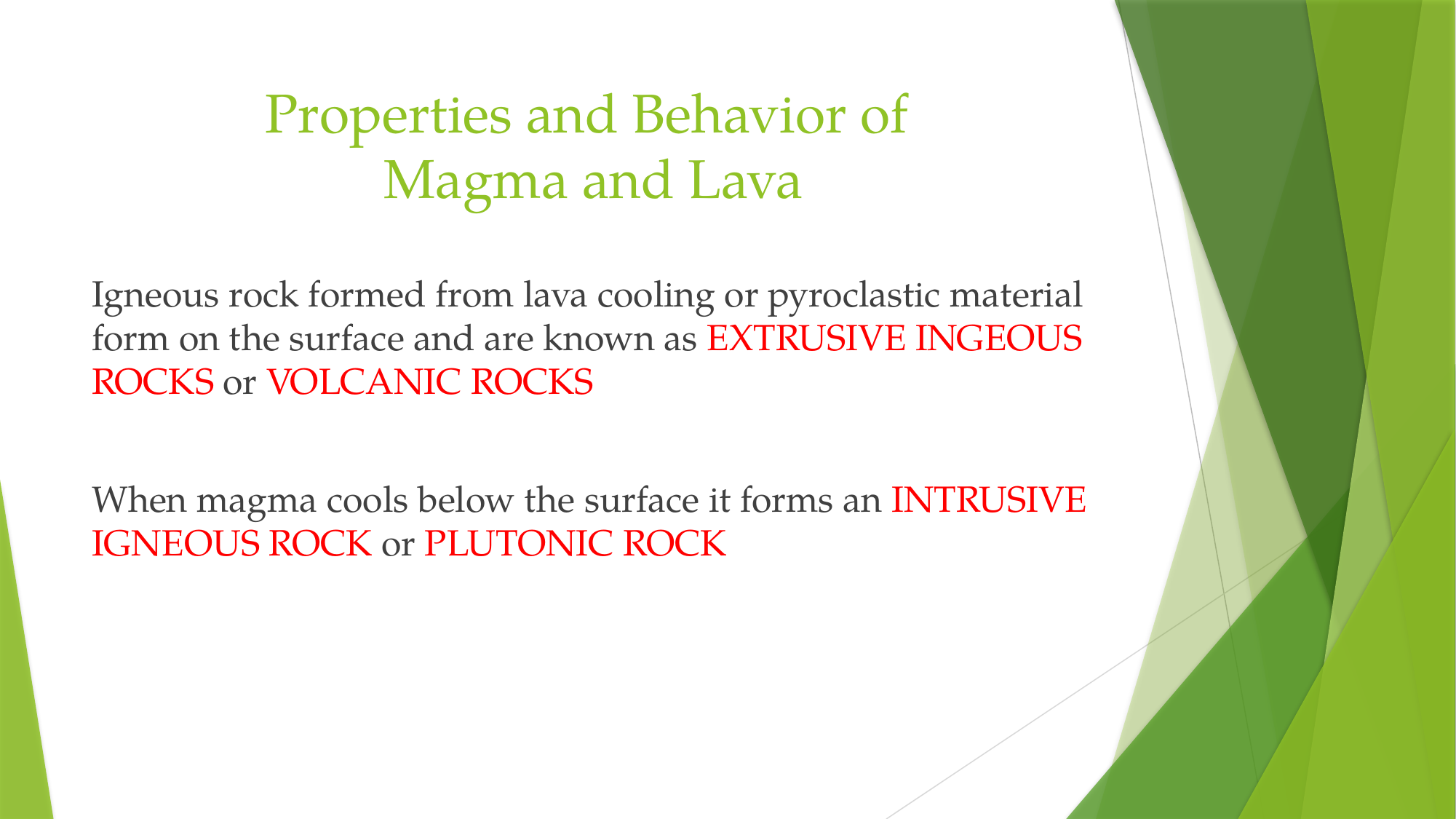

# Properties and Behavior of Magma and Lava
Igneous rock formed from lava cooling or pyroclastic material form on the surface and are known as EXTRUSIVE INGEOUS ROCKS or VOLCANIC ROCKS

When magma cools below the surface it forms an INTRUSIVE IGNEOUS ROCK or PLUTONIC ROCK